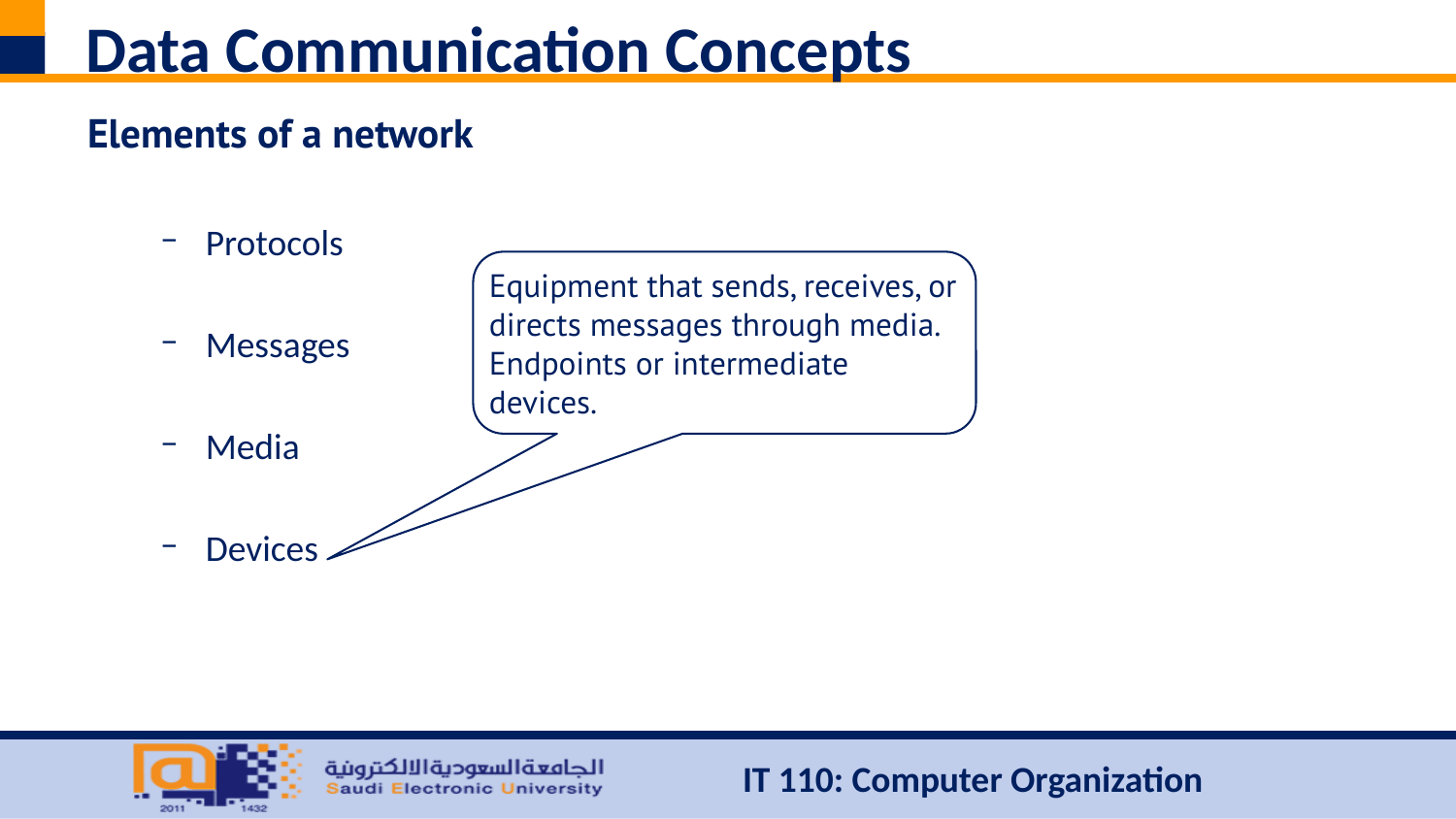

# Data Communication Concepts
Elements of a network

Protocols

Messages

Media

Devices

Equipment that sends, receives, or directs messages through media. Endpoints or intermediate devices.